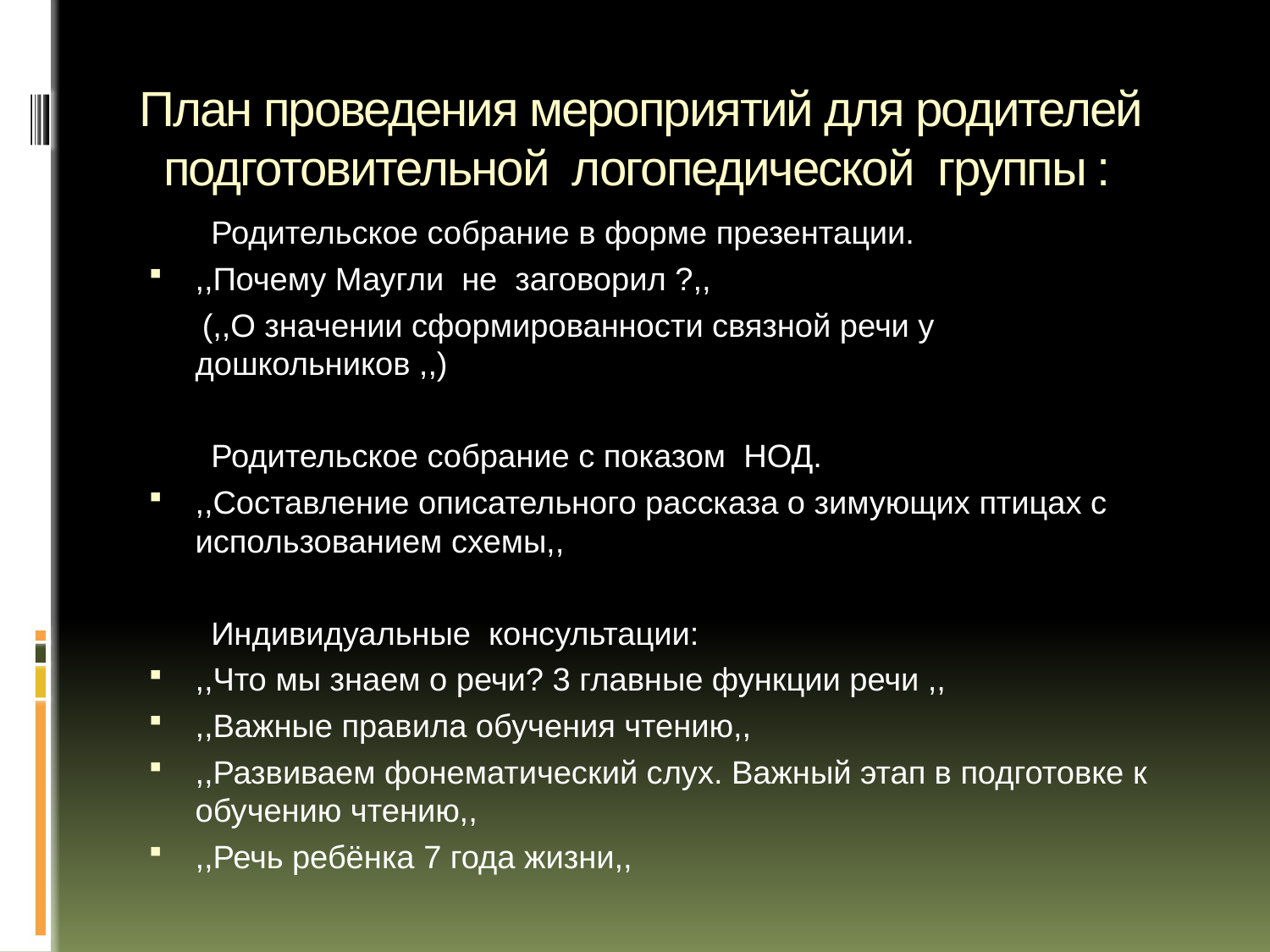

# План проведения мероприятий для родителей       подготовительной  логопедической  группы :
       Родительское собрание в форме презентации.
,,Почему Маугли  не  заговорил ?,,
      (,,О значении сформированности связной речи у дошкольников ,,)

       Родительское собрание с показом  НОД.
,,Составление описательного рассказа о зимующих птицах с использованием схемы,,

       Индивидуальные  консультации:
,,Что мы знаем о речи? 3 главные функции речи ,,
,,Важные правила обучения чтению,,
,,Развиваем фонематический слух. Важный этап в подготовке к обучению чтению,,
,,Речь ребёнка 7 года жизни,,